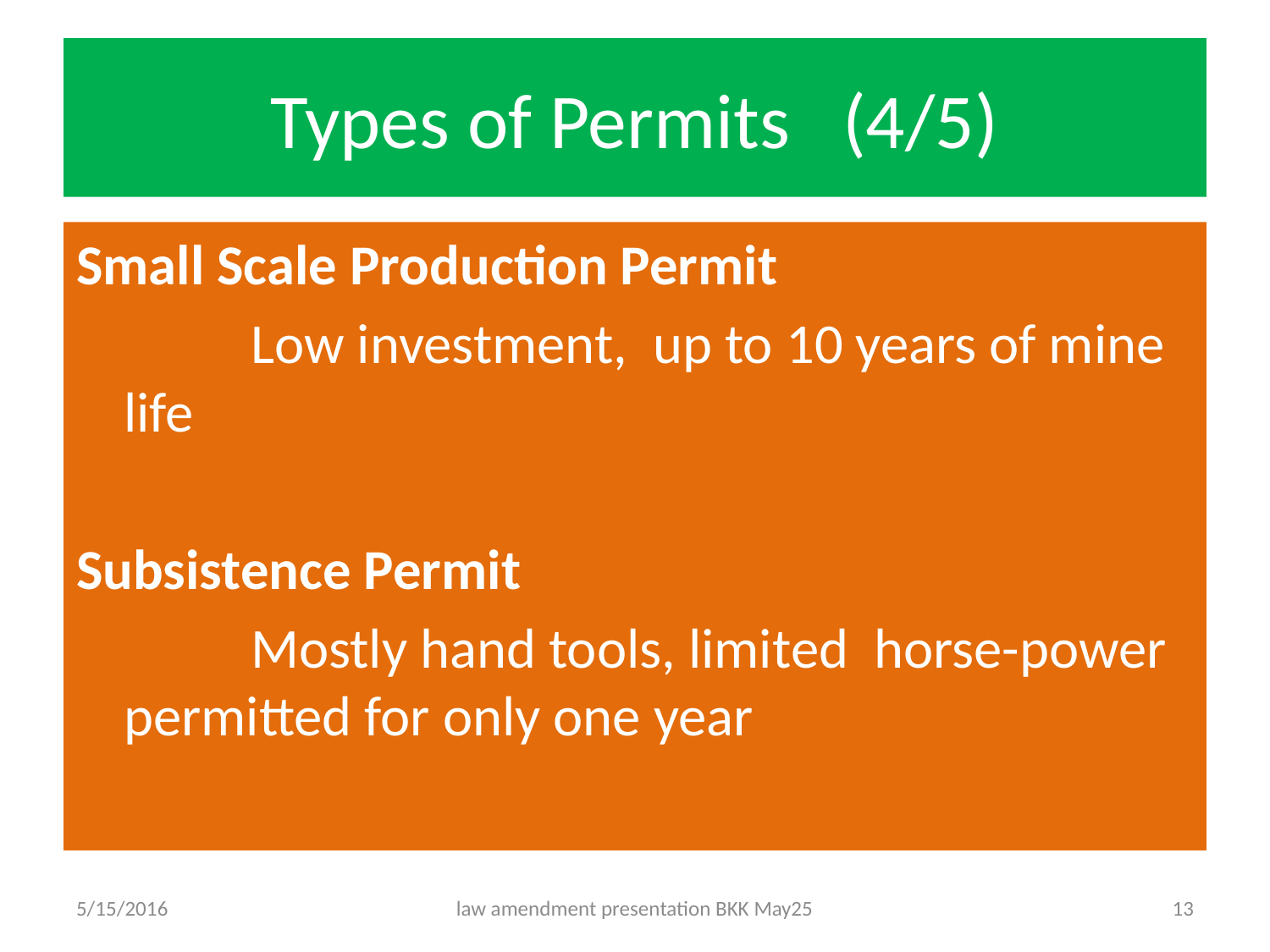

# Types of Permits   (4/5)
Small Scale Production Permit
		Low investment,  up to 10 years of mine life

Subsistence Permit
		Mostly hand tools, limited  horse-power permitted for only one year

5/15/2016
law amendment presentation BKK May25
13